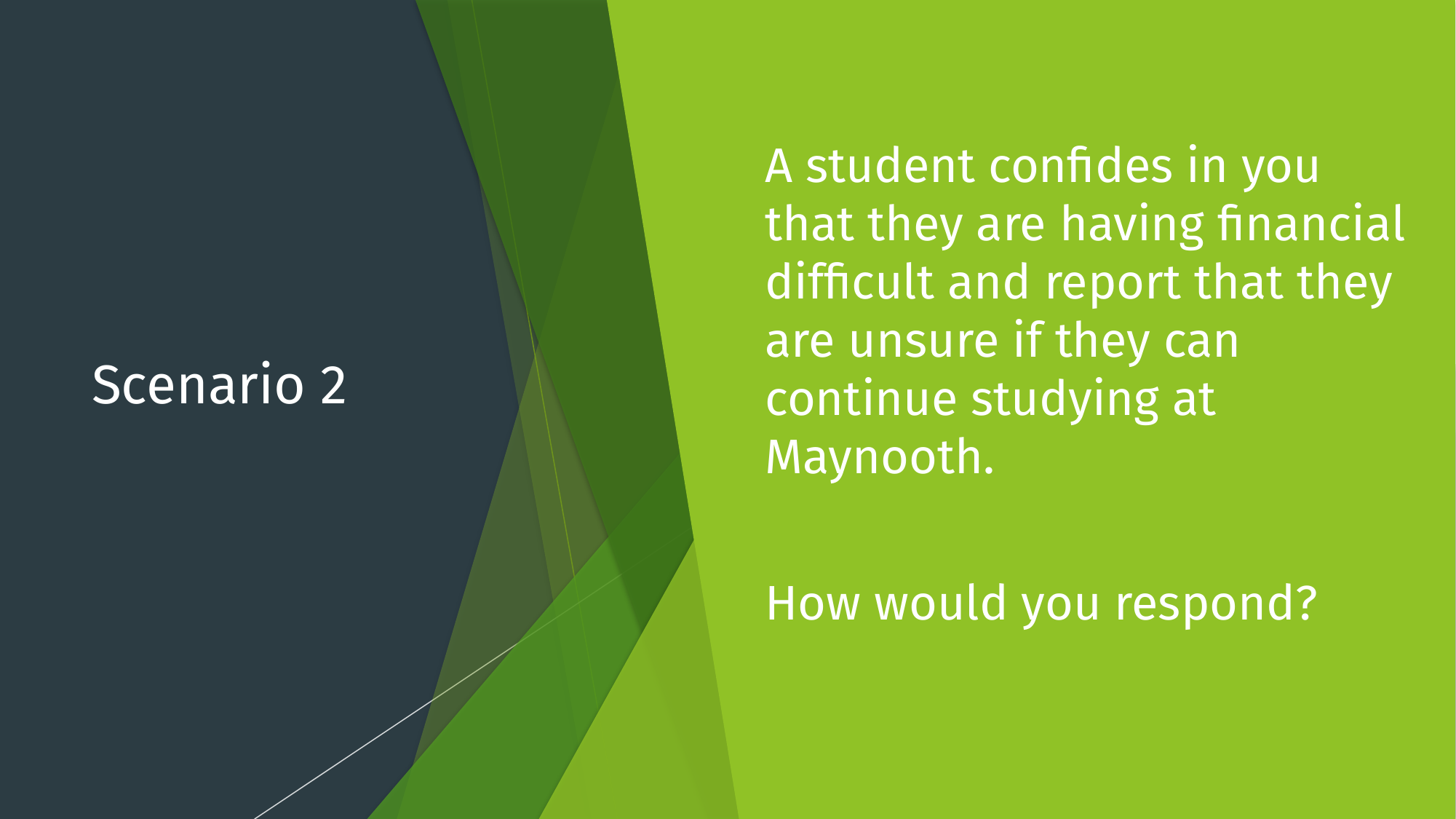

# Scenario 2
A student confides in you that they are having financial difficult and report that they are unsure if they can continue studying at Maynooth.

How would you respond?